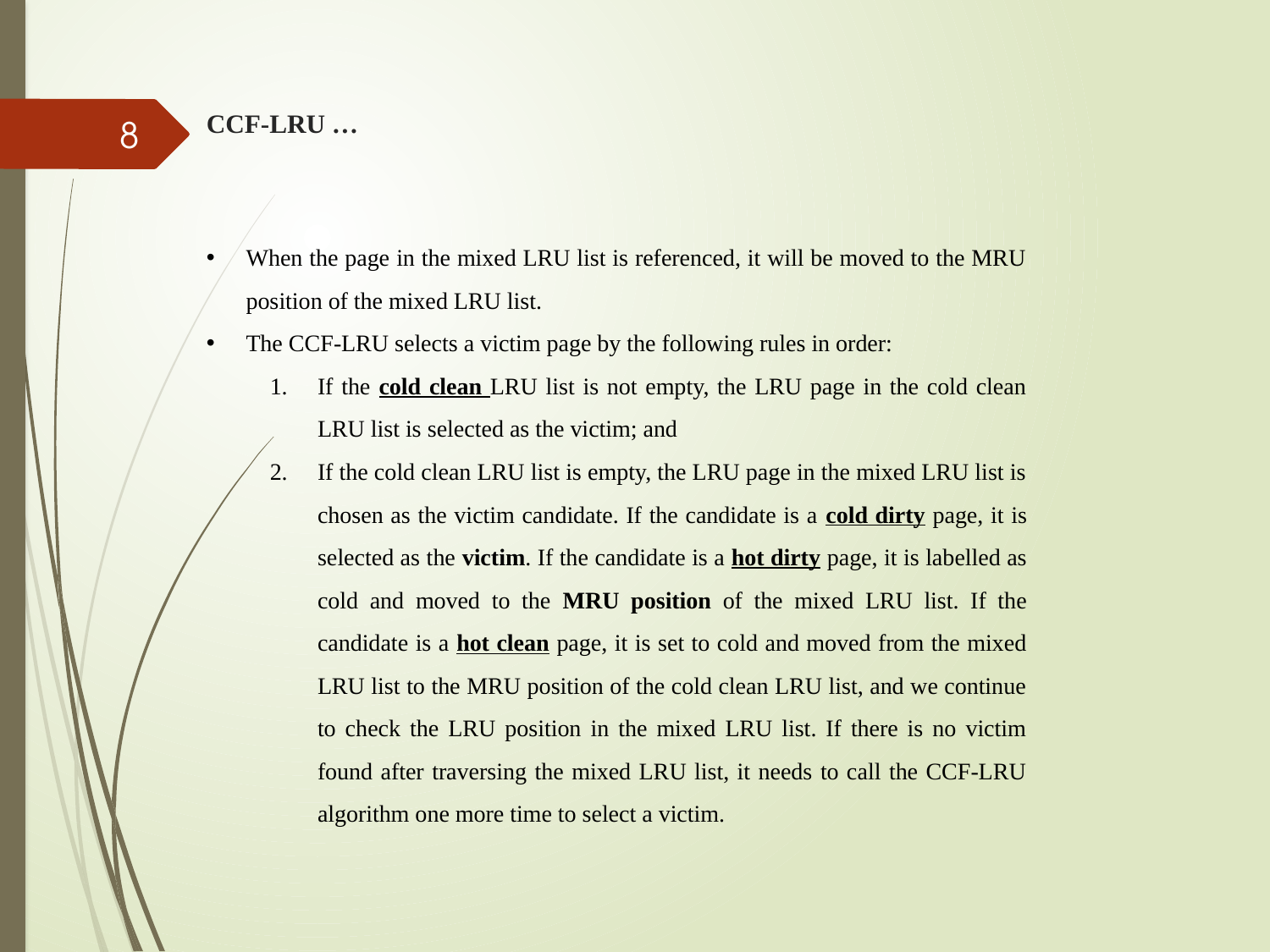

# CCF-LRU …
8
When the page in the mixed LRU list is referenced, it will be moved to the MRU position of the mixed LRU list.
The CCF-LRU selects a victim page by the following rules in order:
If the cold clean LRU list is not empty, the LRU page in the cold clean LRU list is selected as the victim; and
If the cold clean LRU list is empty, the LRU page in the mixed LRU list is chosen as the victim candidate. If the candidate is a cold dirty page, it is selected as the victim. If the candidate is a hot dirty page, it is labelled as cold and moved to the MRU position of the mixed LRU list. If the candidate is a hot clean page, it is set to cold and moved from the mixed LRU list to the MRU position of the cold clean LRU list, and we continue to check the LRU position in the mixed LRU list. If there is no victim found after traversing the mixed LRU list, it needs to call the CCF-LRU algorithm one more time to select a victim.